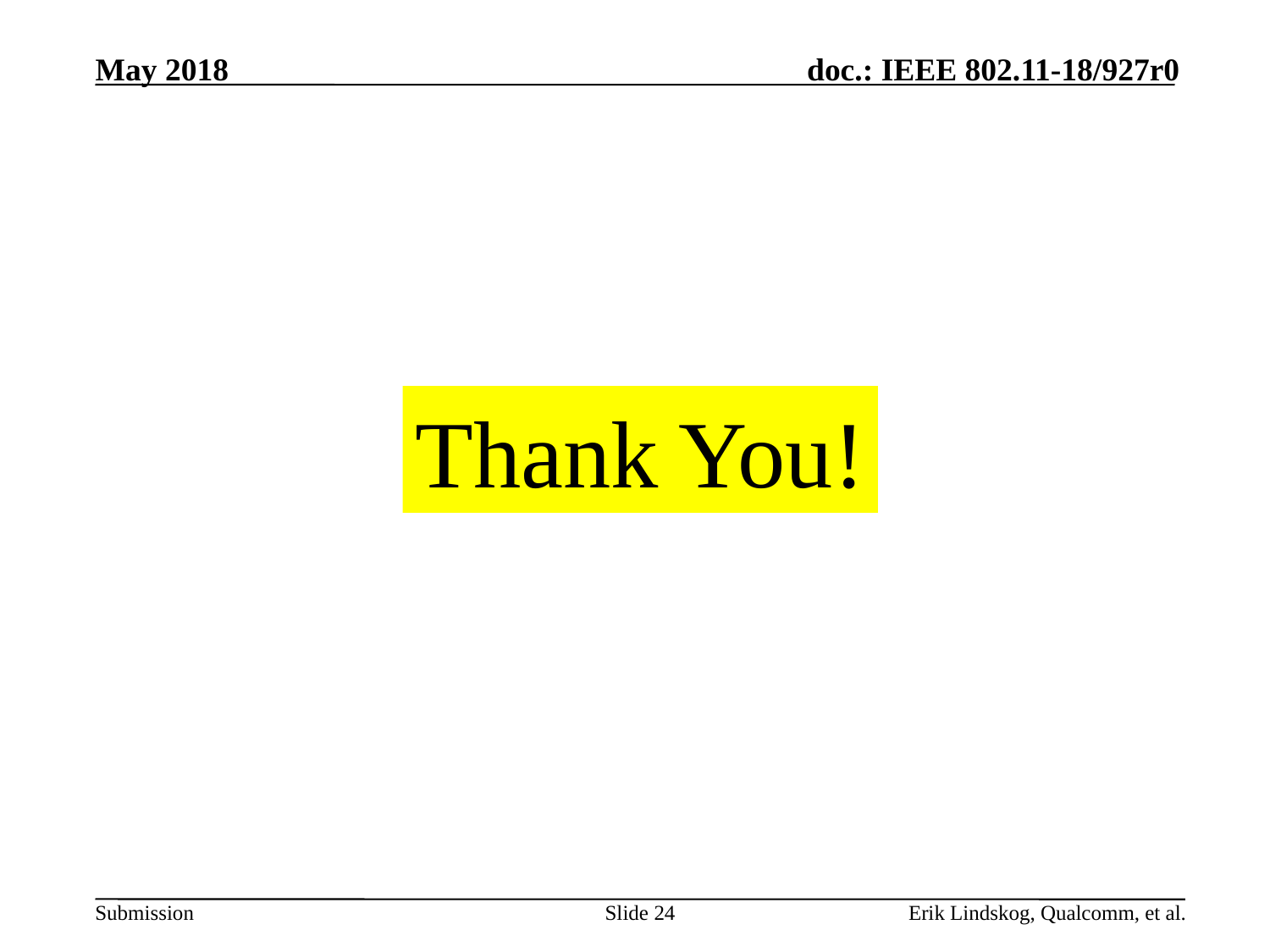

Thank You!
Slide 24
Erik Lindskog, Qualcomm, et al.